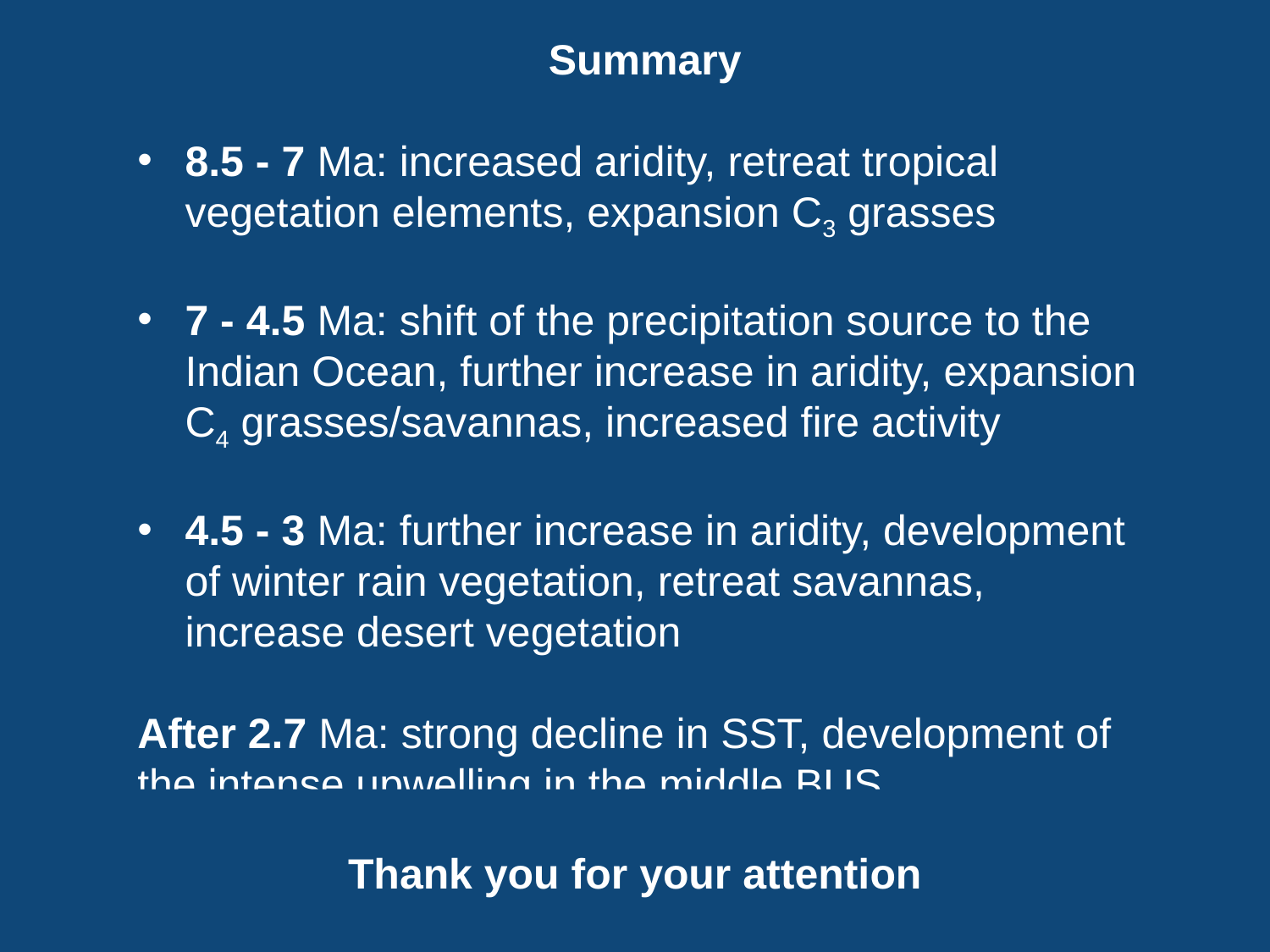

Summary

8.5 - 7 Ma: increased aridity, retreat tropical vegetation elements, expansion C3 grasses

7 - 4.5 Ma: shift of the precipitation source to the Indian Ocean, further increase in aridity, expansion C4 grasses/savannas, increased fire activity

4.5 - 3 Ma: further increase in aridity, development of winter rain vegetation, retreat savannas, increase desert vegetation

After 2.7 Ma: strong decline in SST, development of the intense upwelling in the middle BUS

Thank you for your attention